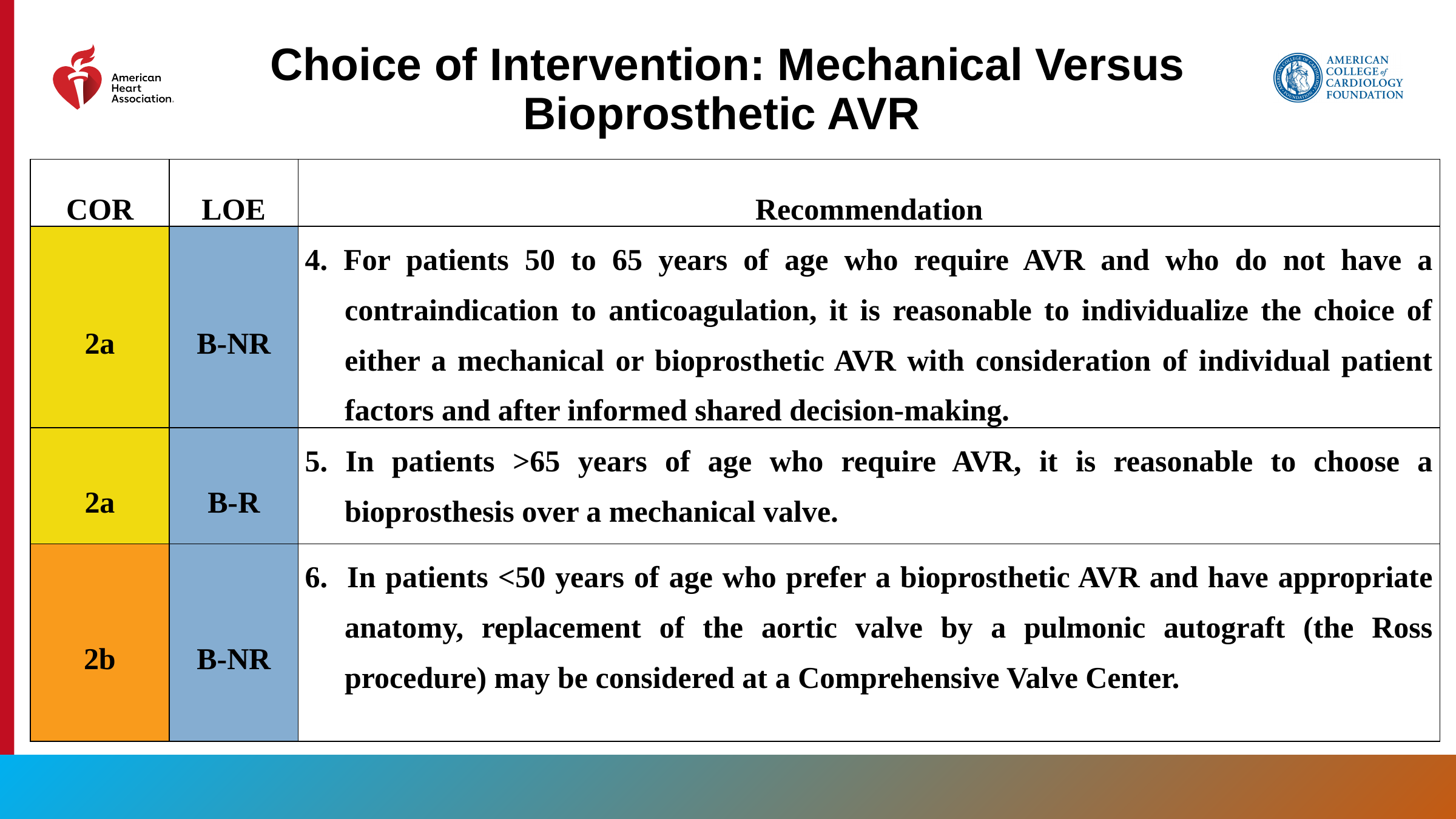

# Choice of Intervention: Mechanical Versus Bioprosthetic AVR
| COR | LOE | Recommendation |
| --- | --- | --- |
| 2a | B-NR | 4. For patients 50 to 65 years of age who require AVR and who do not have a contraindication to anticoagulation, it is reasonable to individualize the choice of either a mechanical or bioprosthetic AVR with consideration of individual patient factors and after informed shared decision-making. |
| 2a | B-R | 5. In patients >65 years of age who require AVR, it is reasonable to choose a bioprosthesis over a mechanical valve. |
| 2b | B-NR | 6. In patients <50 years of age who prefer a bioprosthetic AVR and have appropriate anatomy, replacement of the aortic valve by a pulmonic autograft (the Ross procedure) may be considered at a Comprehensive Valve Center. |
66